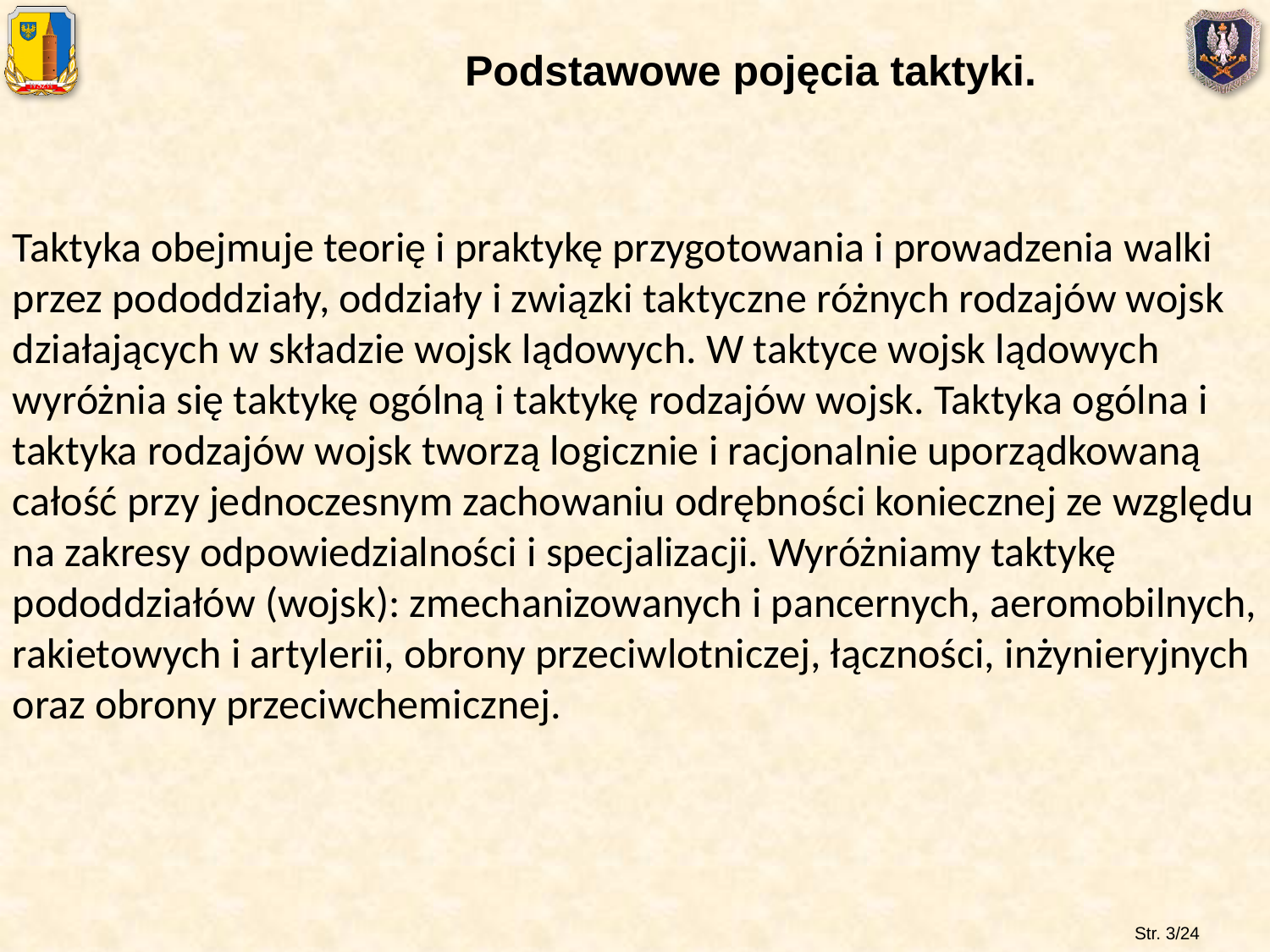

Podstawowe pojęcia taktyki.
Taktyka obejmuje teorię i praktykę przygotowania i prowadzenia walki przez pododdziały, oddziały i związki taktyczne różnych rodzajów wojsk działających w składzie wojsk lądowych. W taktyce wojsk lądowych wyróżnia się taktykę ogólną i taktykę rodzajów wojsk. Taktyka ogólna i taktyka rodzajów wojsk tworzą logicznie i racjonalnie uporządkowaną całość przy jednoczesnym zachowaniu odrębności koniecznej ze względu na zakresy odpowiedzialności i specjalizacji. Wyróżniamy taktykę pododdziałów (wojsk): zmechanizowanych i pancernych, aeromobilnych, rakietowych i artylerii, obrony przeciwlotniczej, łączności, inżynieryjnych oraz obrony przeciwchemicznej.